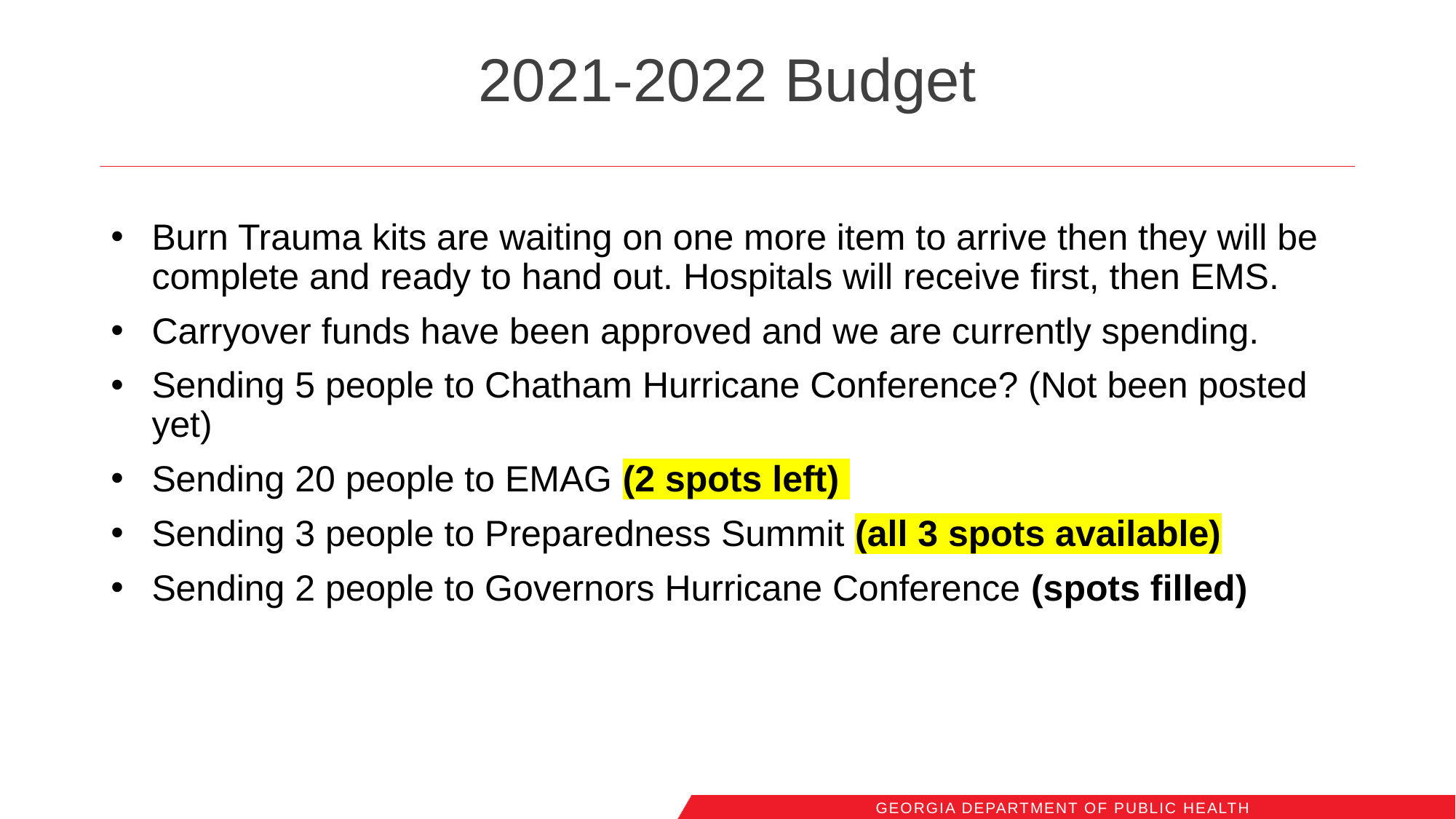

# 2021-2022 Budget
Burn Trauma kits are waiting on one more item to arrive then they will be complete and ready to hand out. Hospitals will receive first, then EMS.
Carryover funds have been approved and we are currently spending.
Sending 5 people to Chatham Hurricane Conference? (Not been posted yet)
Sending 20 people to EMAG (2 spots left)
Sending 3 people to Preparedness Summit (all 3 spots available)
Sending 2 people to Governors Hurricane Conference (spots filled)